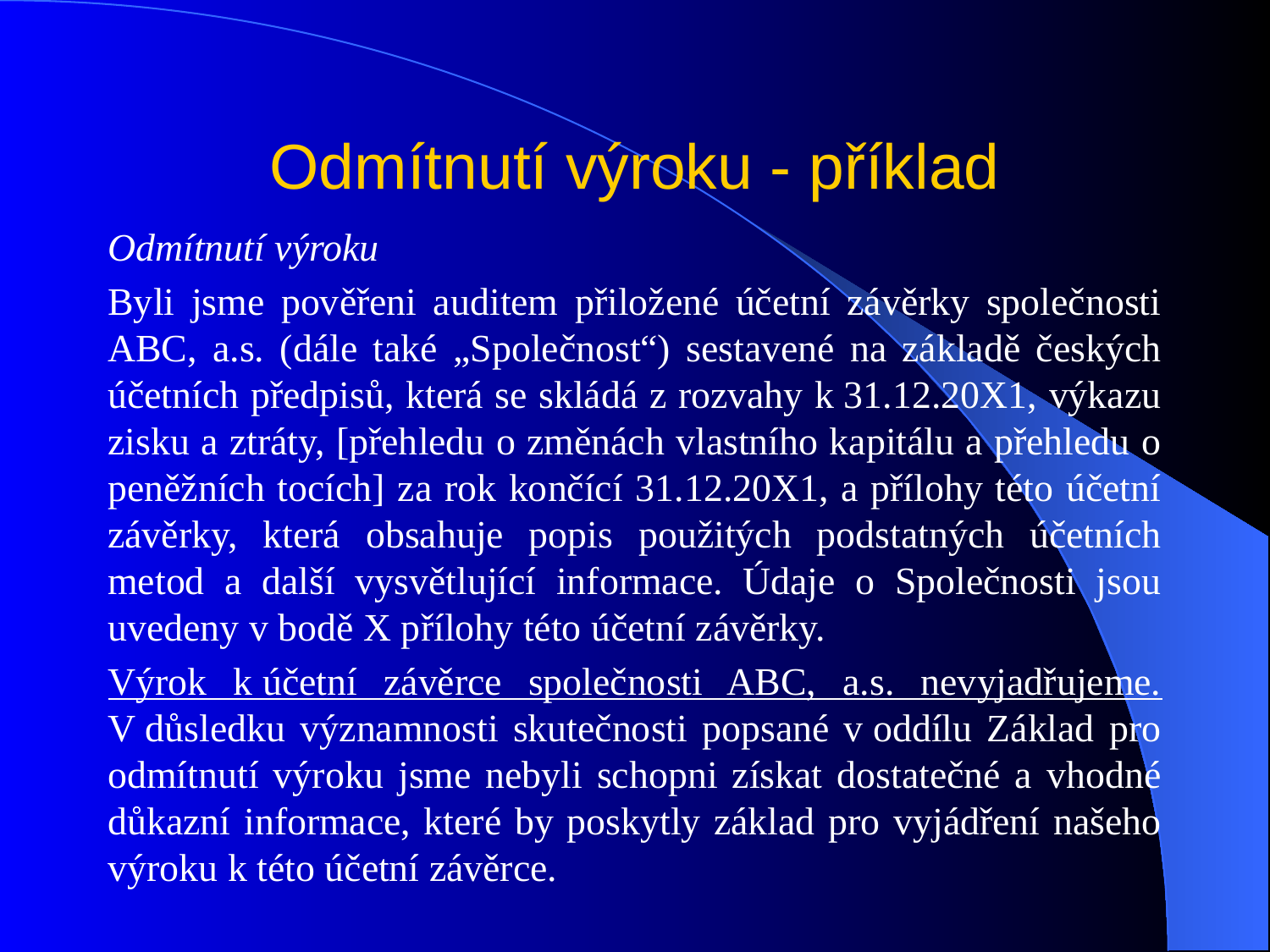

# Odmítnutí výroku - příklad
Odmítnutí výroku
Byli jsme pověřeni auditem přiložené účetní závěrky společnosti ABC, a.s. (dále také „Společnost“) sestavené na základě českých účetních předpisů, která se skládá z rozvahy k 31.12.20X1, výkazu zisku a ztráty, [přehledu o změnách vlastního kapitálu a přehledu o peněžních tocích] za rok končící 31.12.20X1, a přílohy této účetní závěrky, která obsahuje popis použitých podstatných účetních metod a další vysvětlující informace. Údaje o Společnosti jsou uvedeny v bodě X přílohy této účetní závěrky.
Výrok k účetní závěrce společnosti ABC, a.s. nevyjadřujeme. V důsledku významnosti skutečnosti popsané v oddílu Základ pro odmítnutí výroku jsme nebyli schopni získat dostatečné a vhodné důkazní informace, které by poskytly základ pro vyjádření našeho výroku k této účetní závěrce.